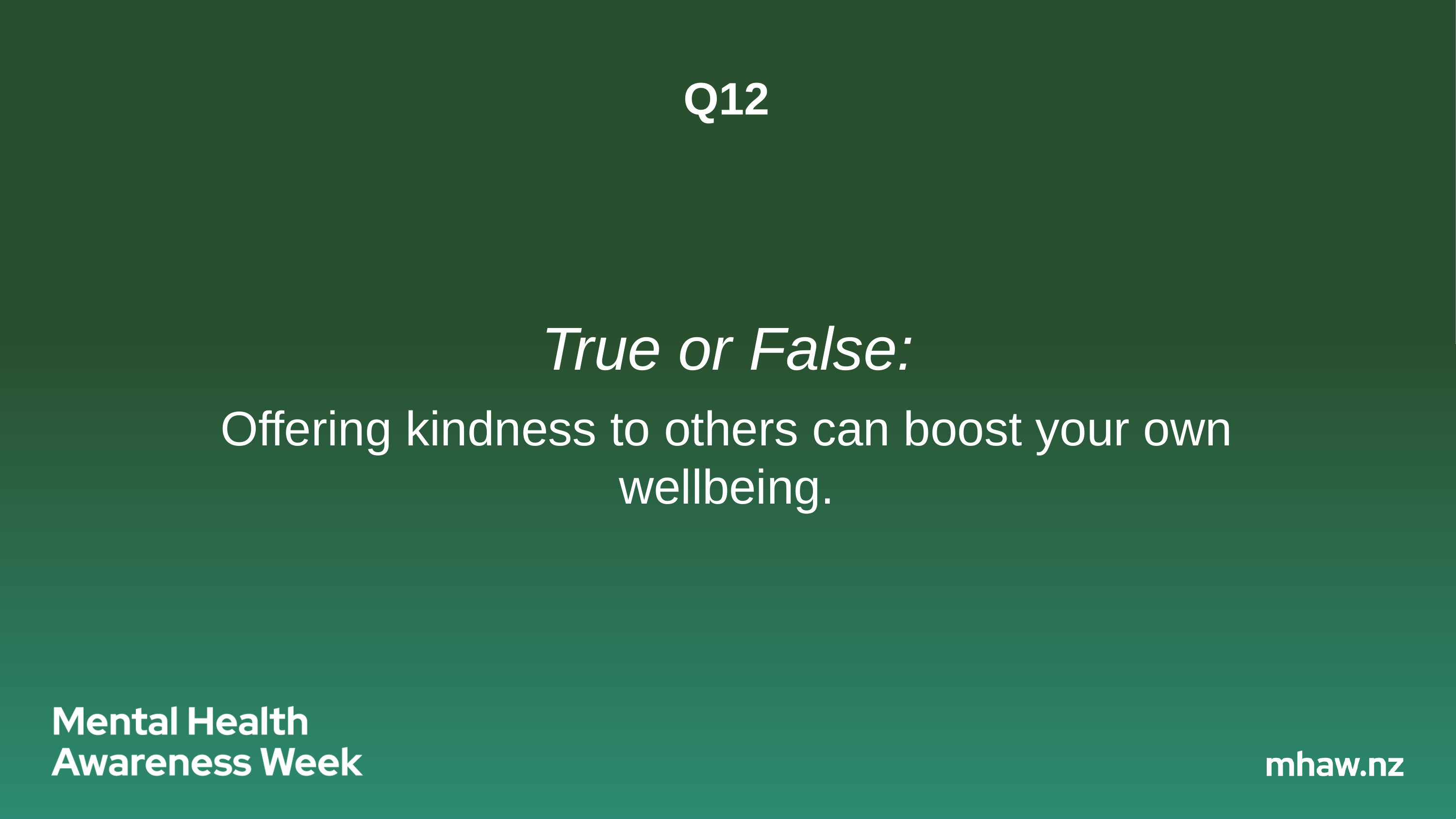

Q12

# True or False:
Offering kindness to others can boost your own wellbeing.